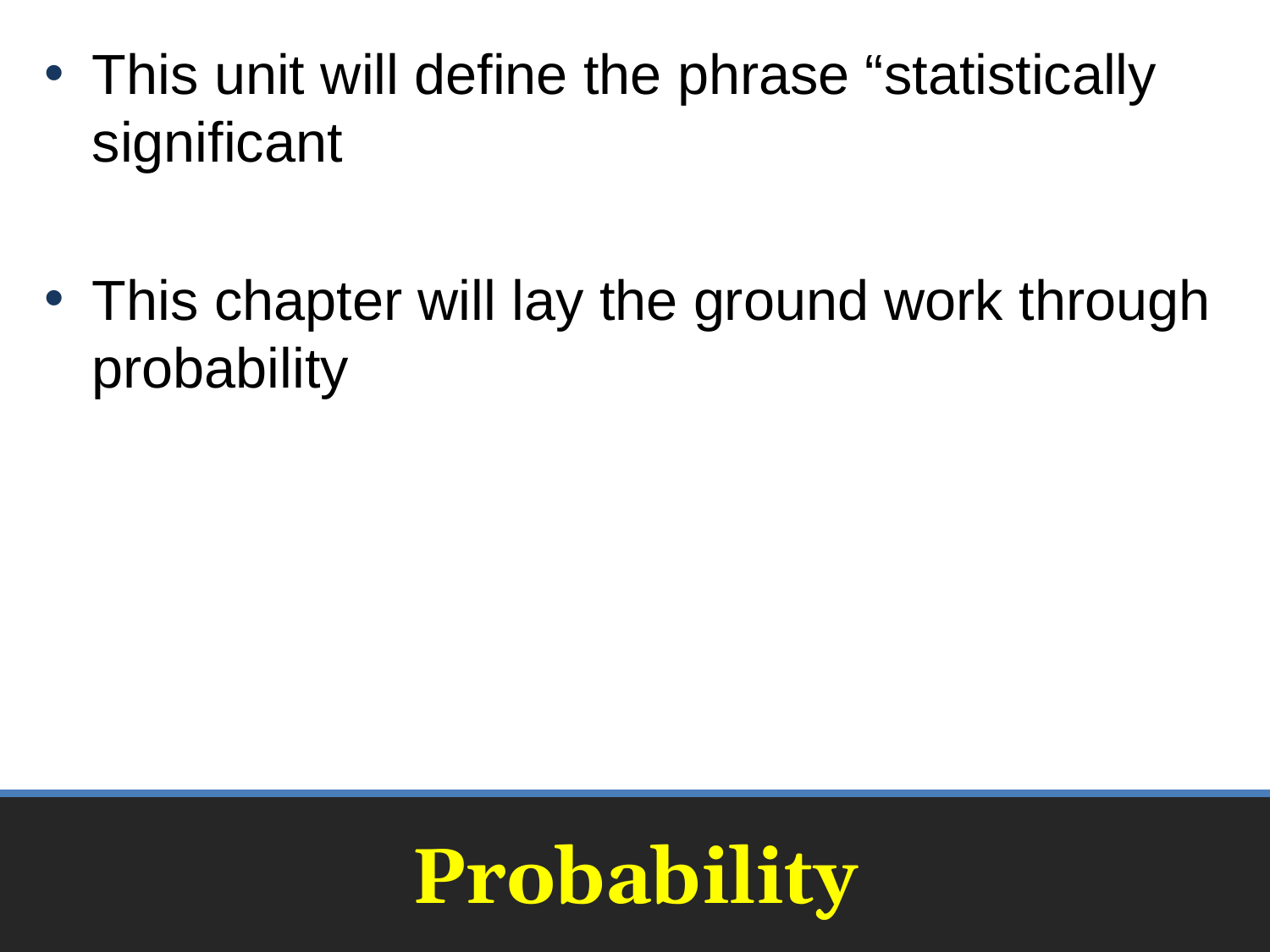

This unit will define the phrase “statistically significant

This chapter will lay the ground work through probability
# Probability